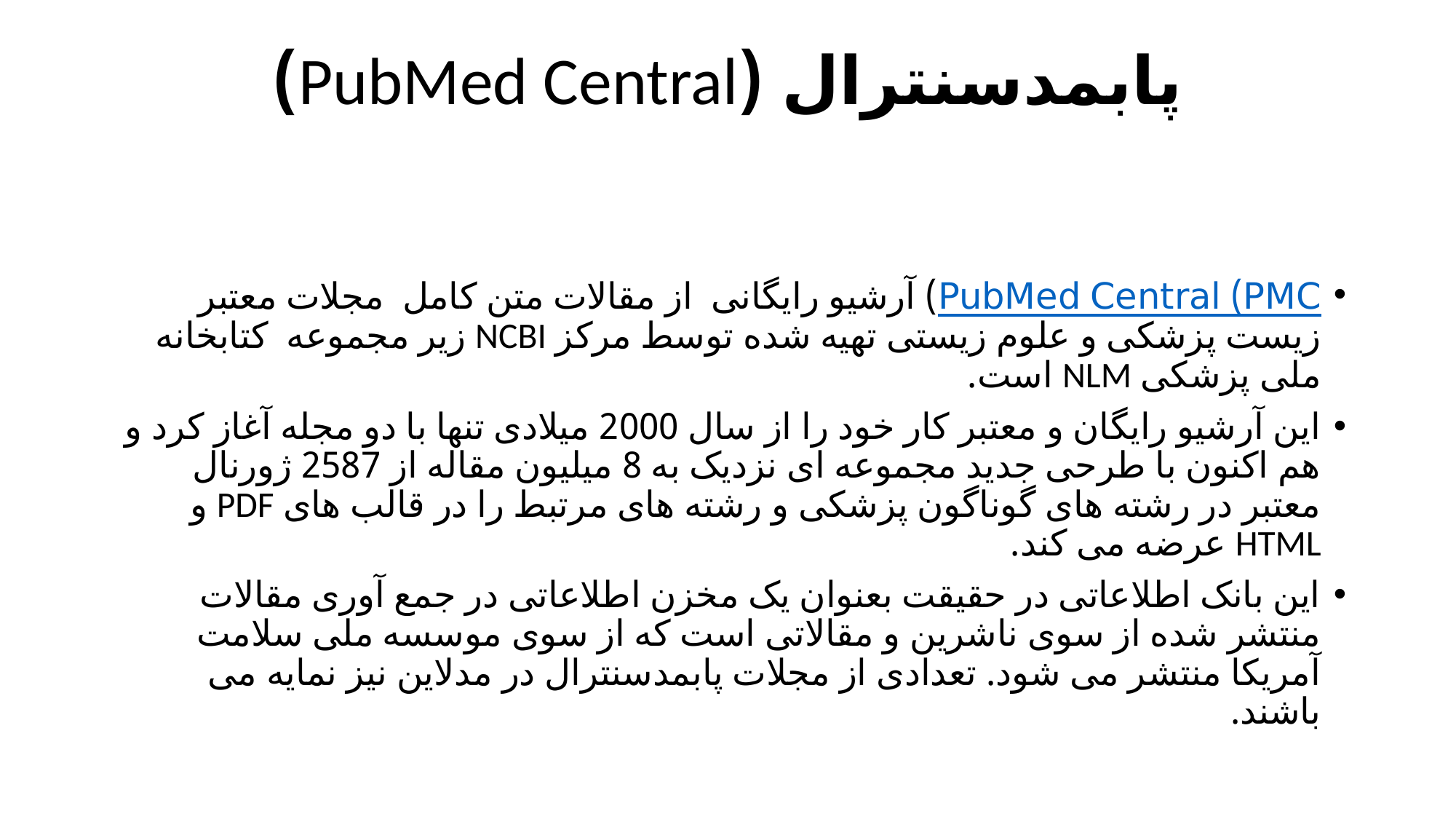

# پابمدسنترال (PubMed Central)

PubMed Central (PMC) آرشیو رایگانی  از مقالات متن کامل  مجلات معتبر زیست پزشکی و علوم زیستی تهیه شده توسط مرکز NCBI زیر مجموعه  کتابخانه ملی پزشکی NLM است.
این آرشیو رایگان و معتبر کار خود را از سال 2000 میلادی تنها با دو مجله آغاز کرد و هم اکنون با طرحی جدید مجموعه ای نزدیک به 8 میلیون مقاله از 2587 ژورنال معتبر در رشته های گوناگون پزشکی و رشته های مرتبط را در قالب های PDF و HTML عرضه می کند.
این بانک اطلاعاتی در حقیقت بعنوان یک مخزن اطلاعاتی در جمع آوری مقالات منتشر شده از سوی ناشرین و مقالاتی است که از سوی موسسه ملی سلامت آمریکا منتشر می شود. تعدادی از مجلات پابمدسنترال در مدلاین نیز نمایه می باشند.